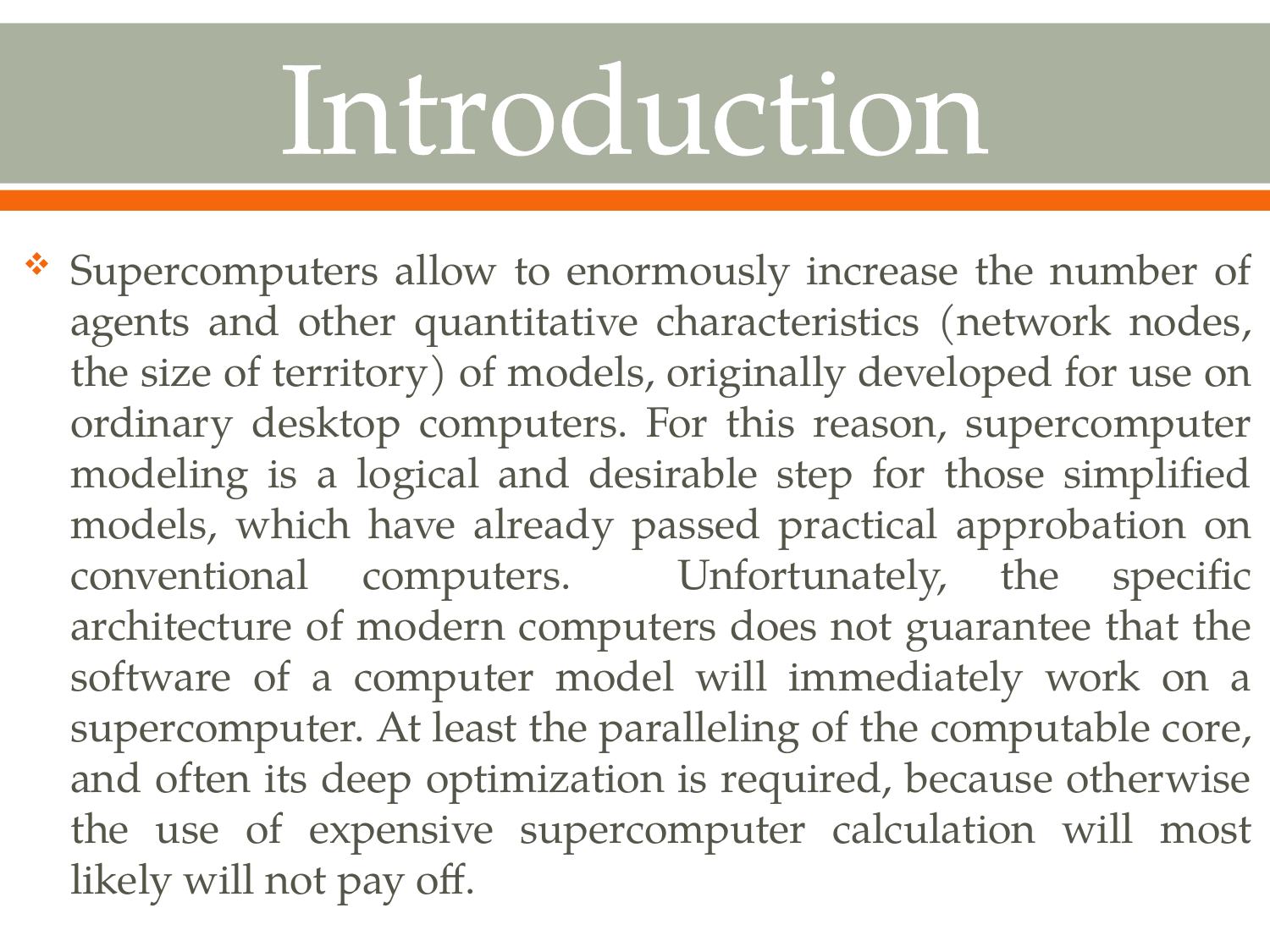

# Introduction
Supercomputers allow to enormously increase the number of agents and other quantitative characteristics (network nodes, the size of territory) of models, originally developed for use on ordinary desktop computers. For this reason, supercomputer modeling is a logical and desirable step for those simplified models, which have already passed practical approbation on conventional computers.  Unfortunately, the specific architecture of modern computers does not guarantee that the software of a computer model will immediately work on a supercomputer. At least the paralleling of the computable core, and often its deep optimization is required, because otherwise the use of expensive supercomputer calculation will most likely will not pay off.